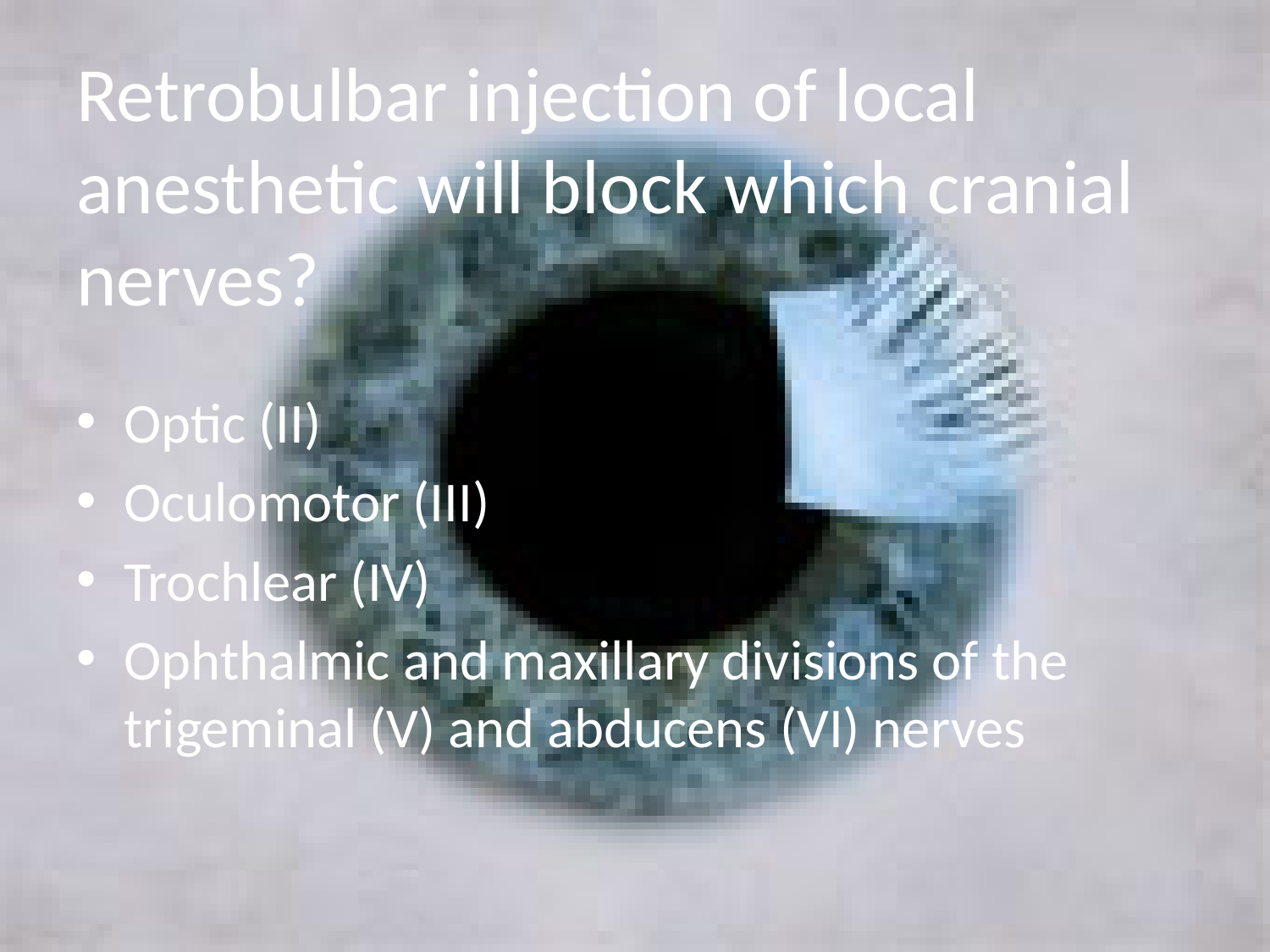

# Retrobulbar injection of local anesthetic will block which cranial nerves?

Optic (II)
Oculomotor (III)
Trochlear (IV)
Ophthalmic and maxillary divisions of the trigeminal (V) and abducens (VI) nerves